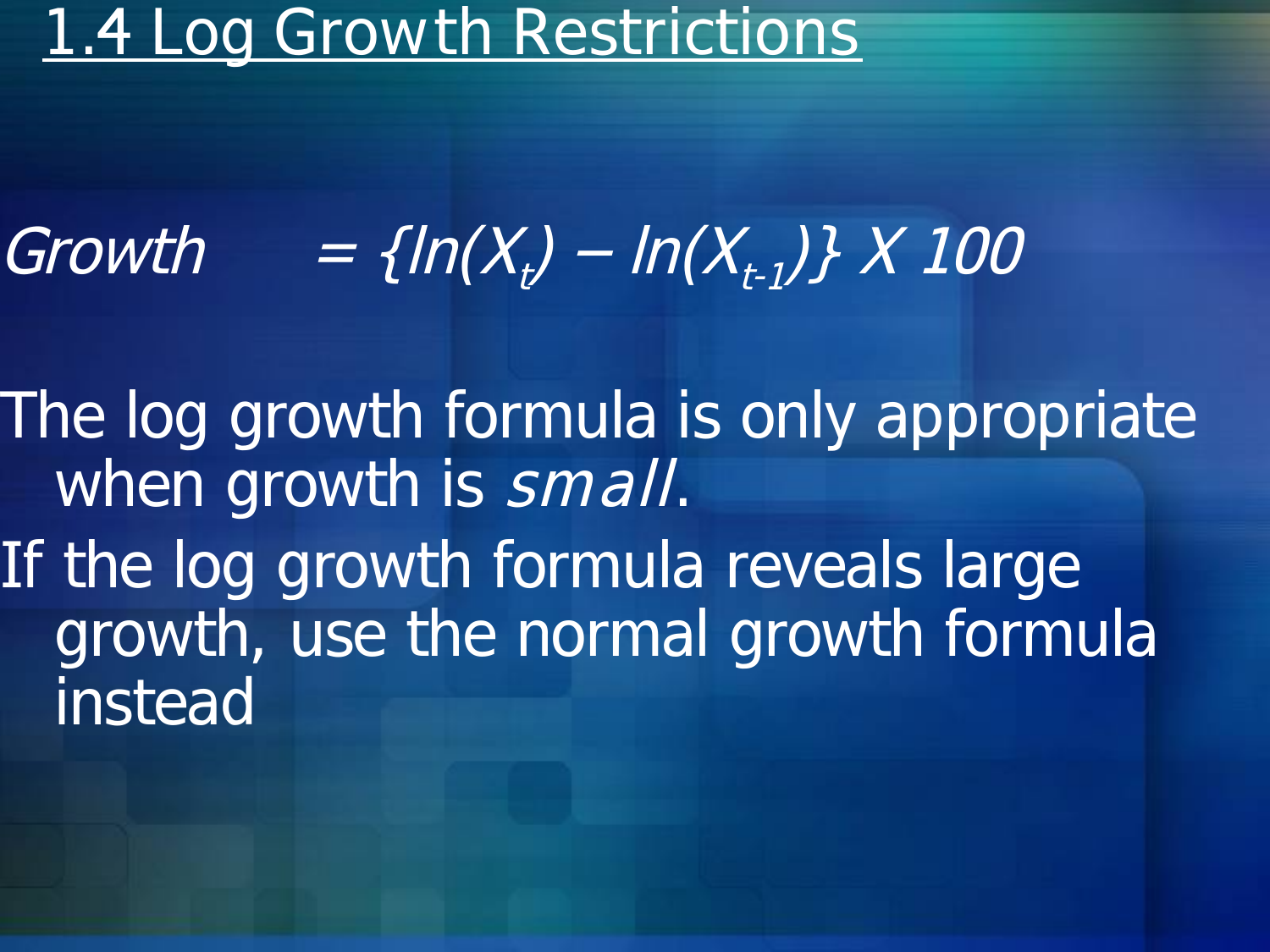

# 1.4 Log Growth Restrictions
Growth 	= {ln(Xt) – ln(Xt-1)} X 100

The log growth formula is only appropriate when growth is small.
If the log growth formula reveals large growth, use the normal growth formula instead